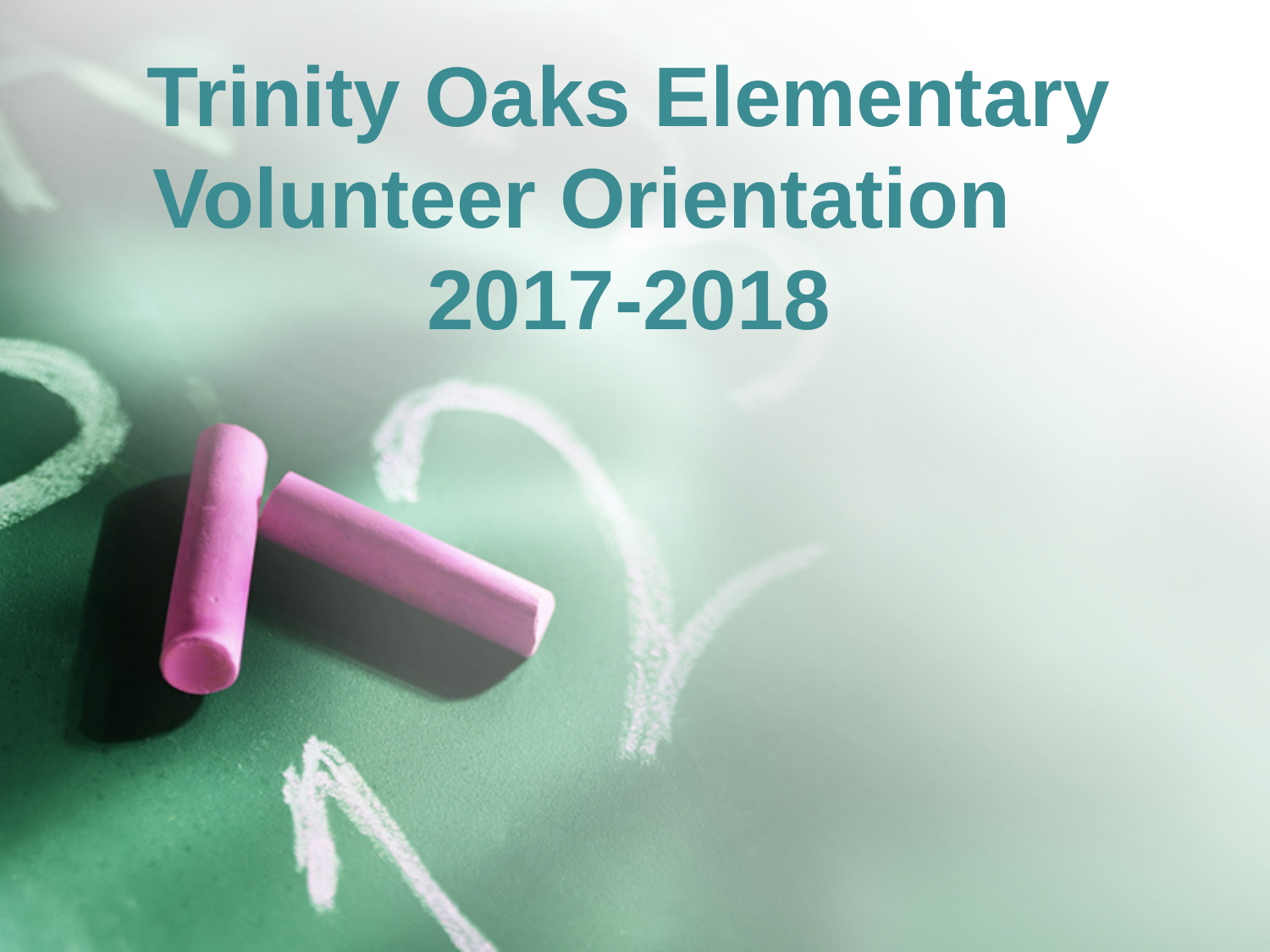

# Trinity Oaks Elementary Volunteer Orientation     2017-2018